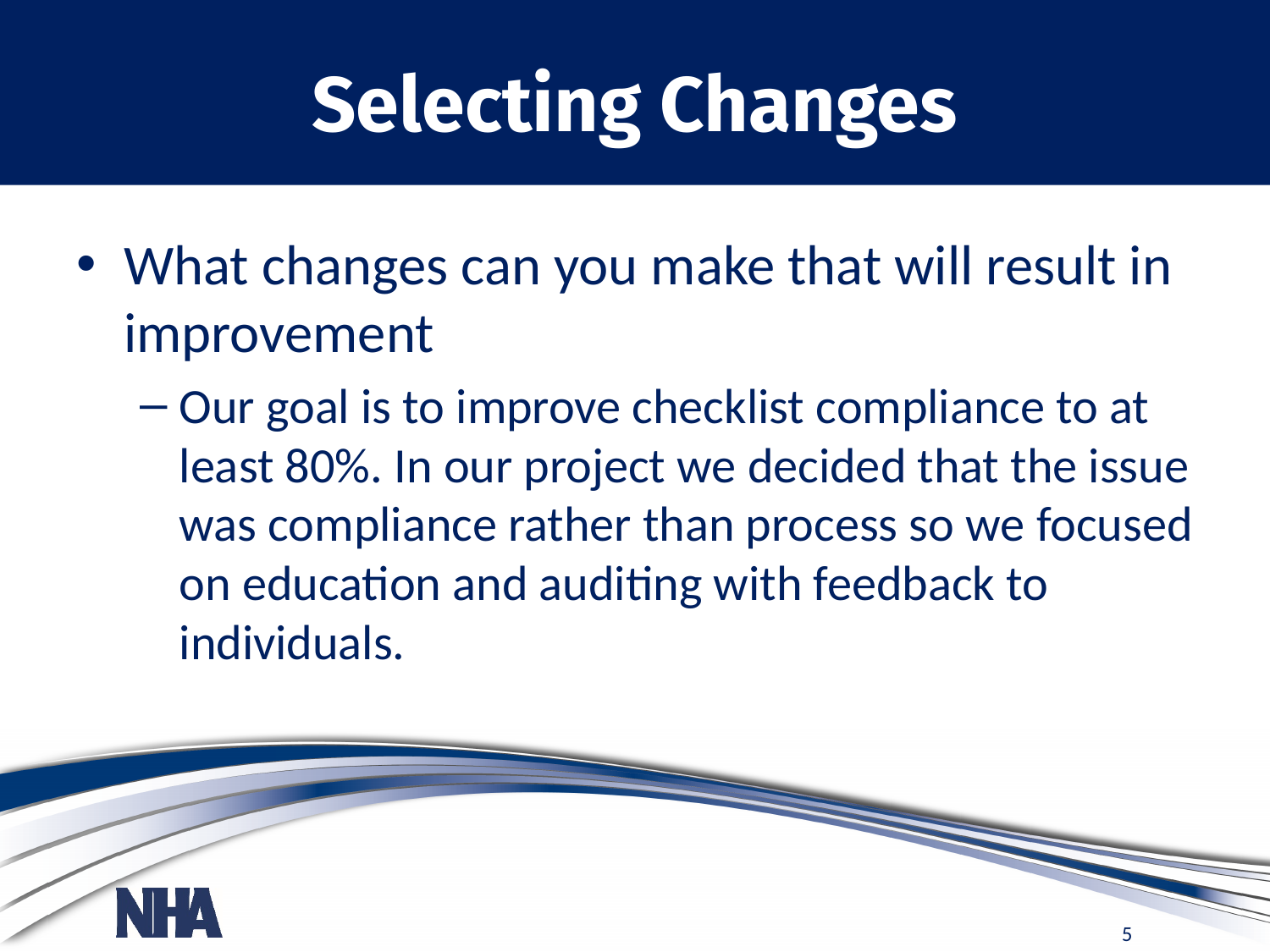

# Selecting Changes
What changes can you make that will result in improvement
Our goal is to improve checklist compliance to at least 80%. In our project we decided that the issue was compliance rather than process so we focused on education and auditing with feedback to individuals.